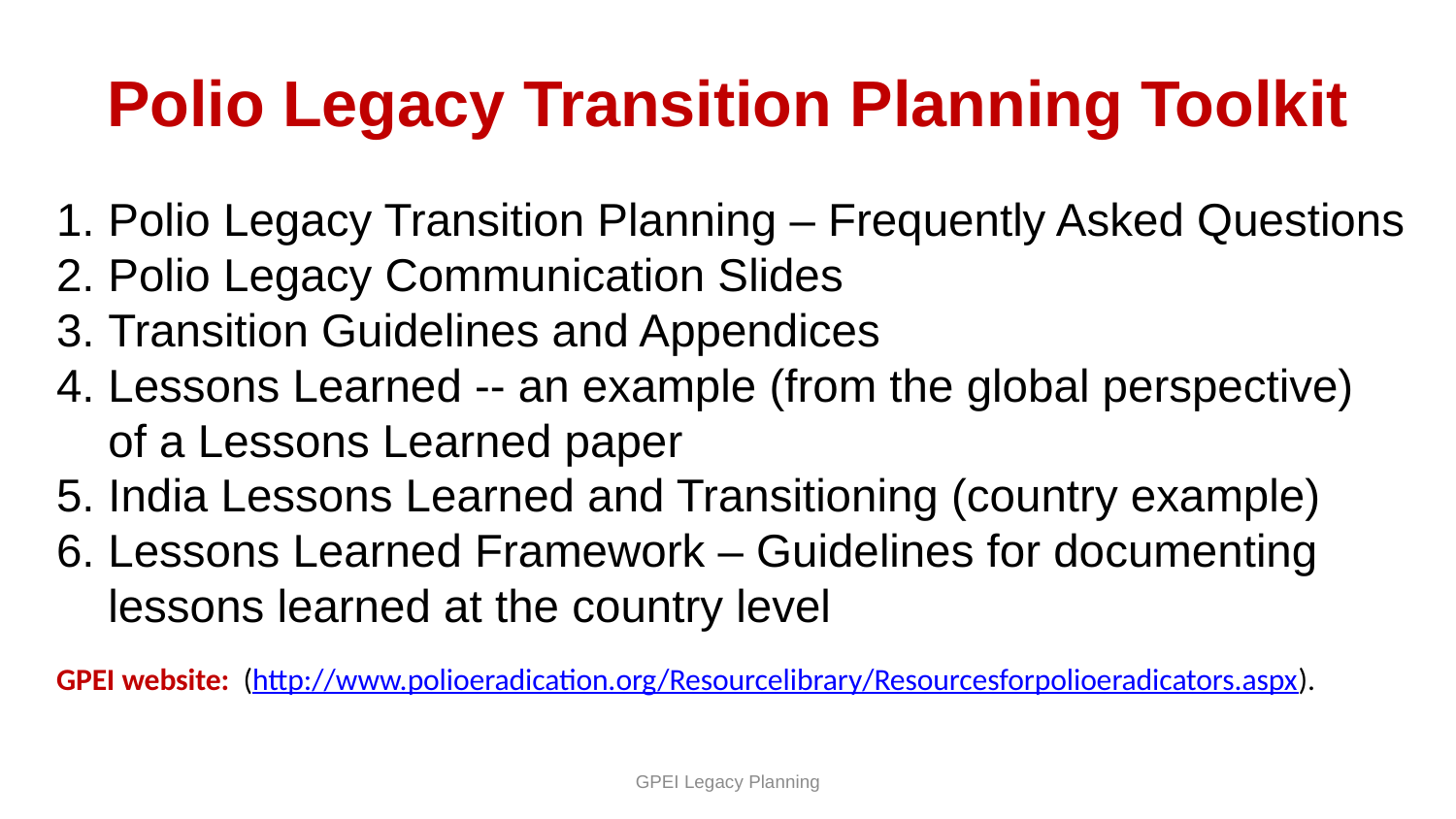

# Polio Legacy Transition Planning Toolkit
Polio Legacy Transition Planning – Frequently Asked Questions
Polio Legacy Communication Slides
Transition Guidelines and Appendices
Lessons Learned -- an example (from the global perspective) of a Lessons Learned paper
India Lessons Learned and Transitioning (country example)
Lessons Learned Framework – Guidelines for documenting lessons learned at the country level

GPEI website:  (http://www.polioeradication.org/Resourcelibrary/Resourcesforpolioeradicators.aspx).

GPEI Legacy Planning